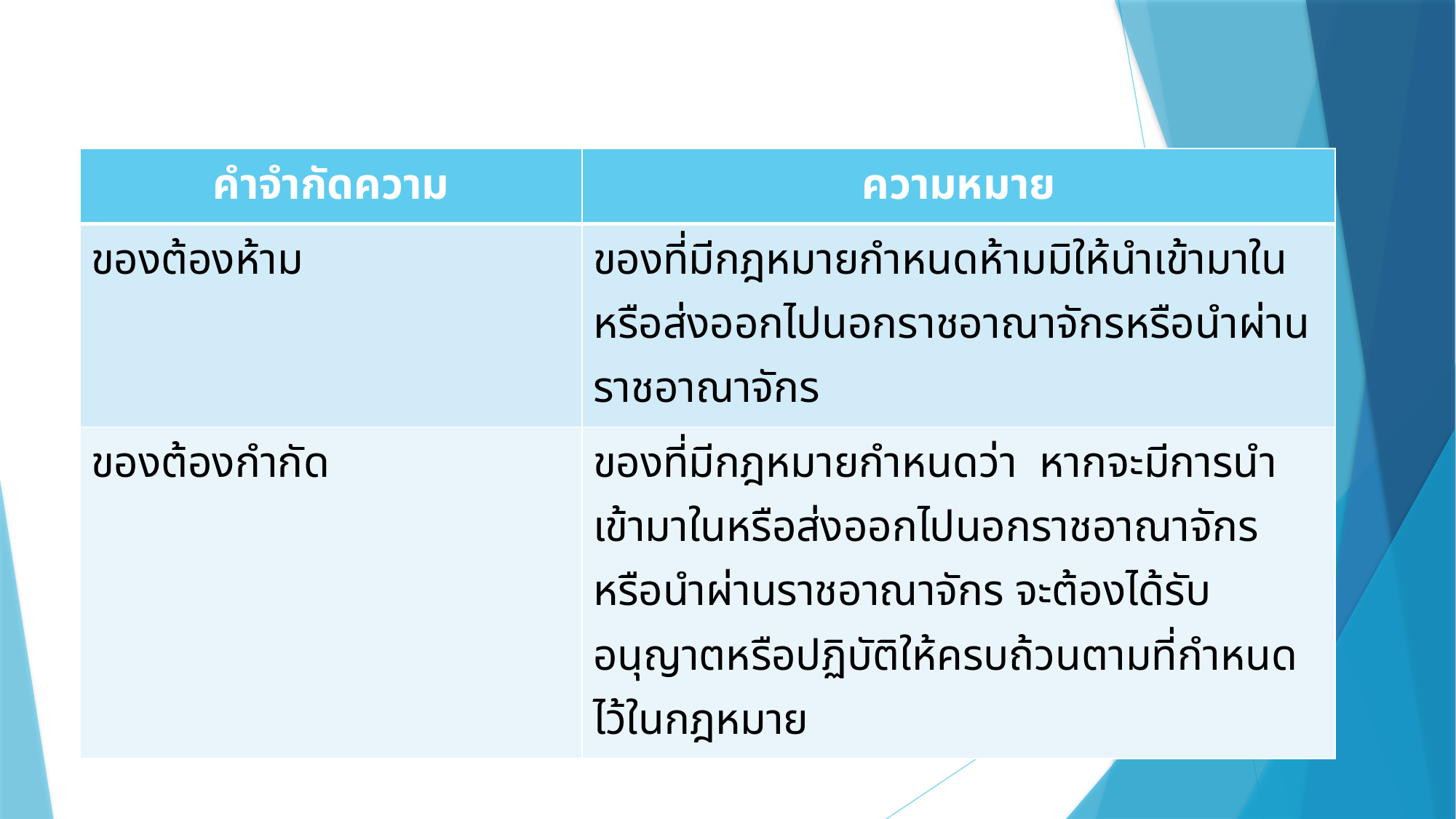

| คำจำกัดความ | ความหมาย |
| --- | --- |
| ของต้องห้าม | ของที่มีกฎหมายกำหนดห้ามมิให้นำเข้ามาในหรือส่งออกไปนอกราชอาณาจักรหรือนำผ่านราชอาณาจักร |
| ของต้องกำกัด | ของที่มีกฎหมายกำหนดว่า หากจะมีการนำเข้ามาในหรือส่งออกไปนอกราชอาณาจักร หรือนำผ่านราชอาณาจักร จะต้องได้รับอนุญาตหรือปฏิบัติให้ครบถ้วนตามที่กำหนดไว้ในกฎหมาย |